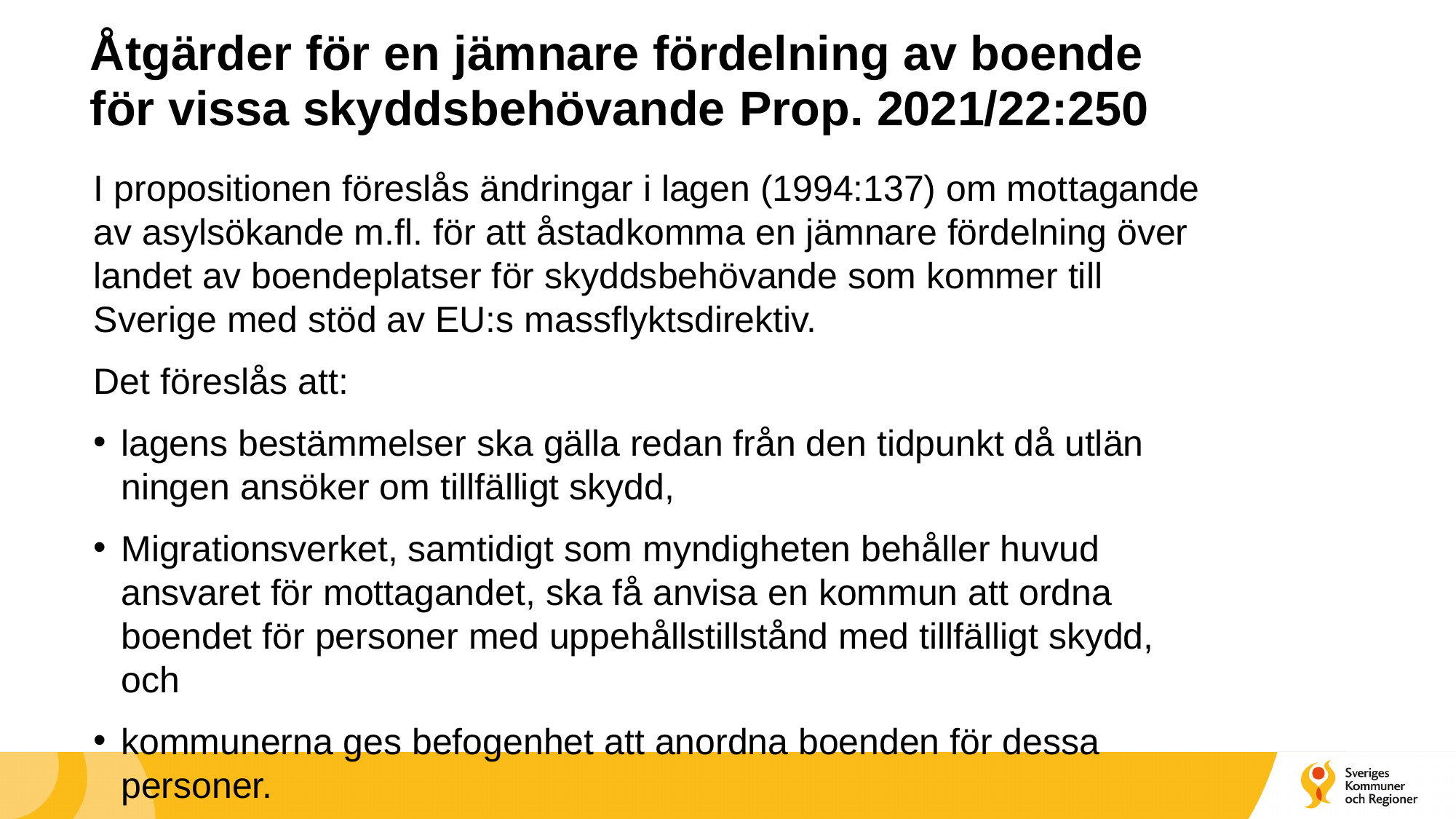

# Åtgärder för en jämnare fördelning av boende för vissa skyddsbehövande Prop. 2021/22:250
I proposi­tionen föreslås ändringar i lagen (1994:137) om mot­tagande av asyl­sökande m.fl. för att åstad­komma en jämnare fördel­ning över landet av boende­platser för skydds­behövande som kommer till Sverige med stöd av EU:s mass­flykts­direktiv.
Det föreslås att:
lagens bestäm­melser ska gälla redan från den tidpunkt då utlän­ningen ansöker om till­fälligt skydd,
Migrations­verket, sam­tidigt som myndig­heten behåller huvud­ansvaret för mottagandet, ska få anvisa en kommun att ordna boendet för personer med uppe­hålls­tillstånd med till­fälligt skydd, och
kommunerna ges befogen­het att anordna boenden för dessa personer.